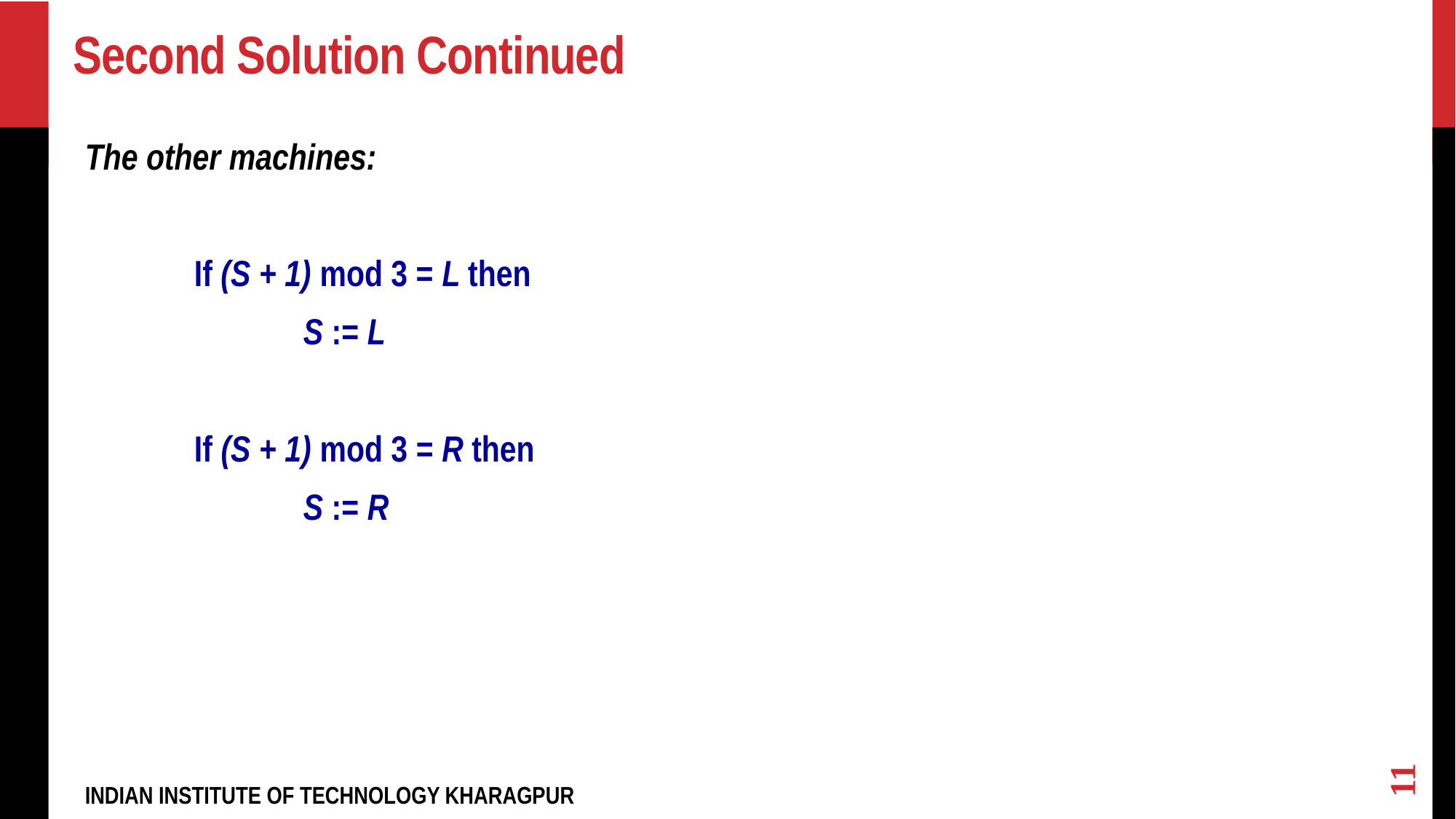

# Second Solution Continued
The other machines:

	If (S + 1) mod 3 = L then
		S := L

	If (S + 1) mod 3 = R then
		S := R

11
INDIAN INSTITUTE OF TECHNOLOGY KHARAGPUR